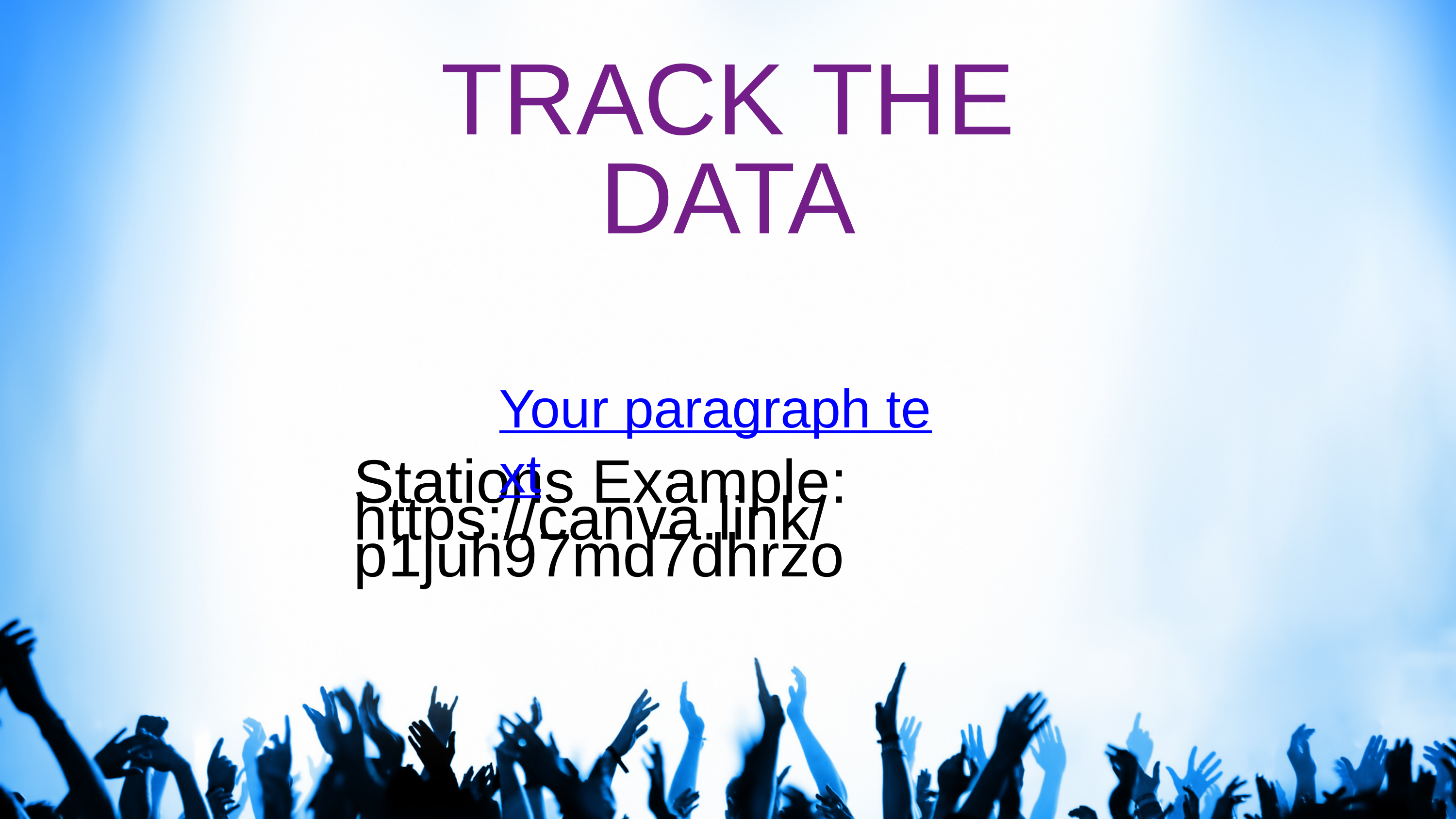

TRACK THE DATA

Stations Example:
https://canva.link/p1juh97md7dhrzo
Your paragraph text